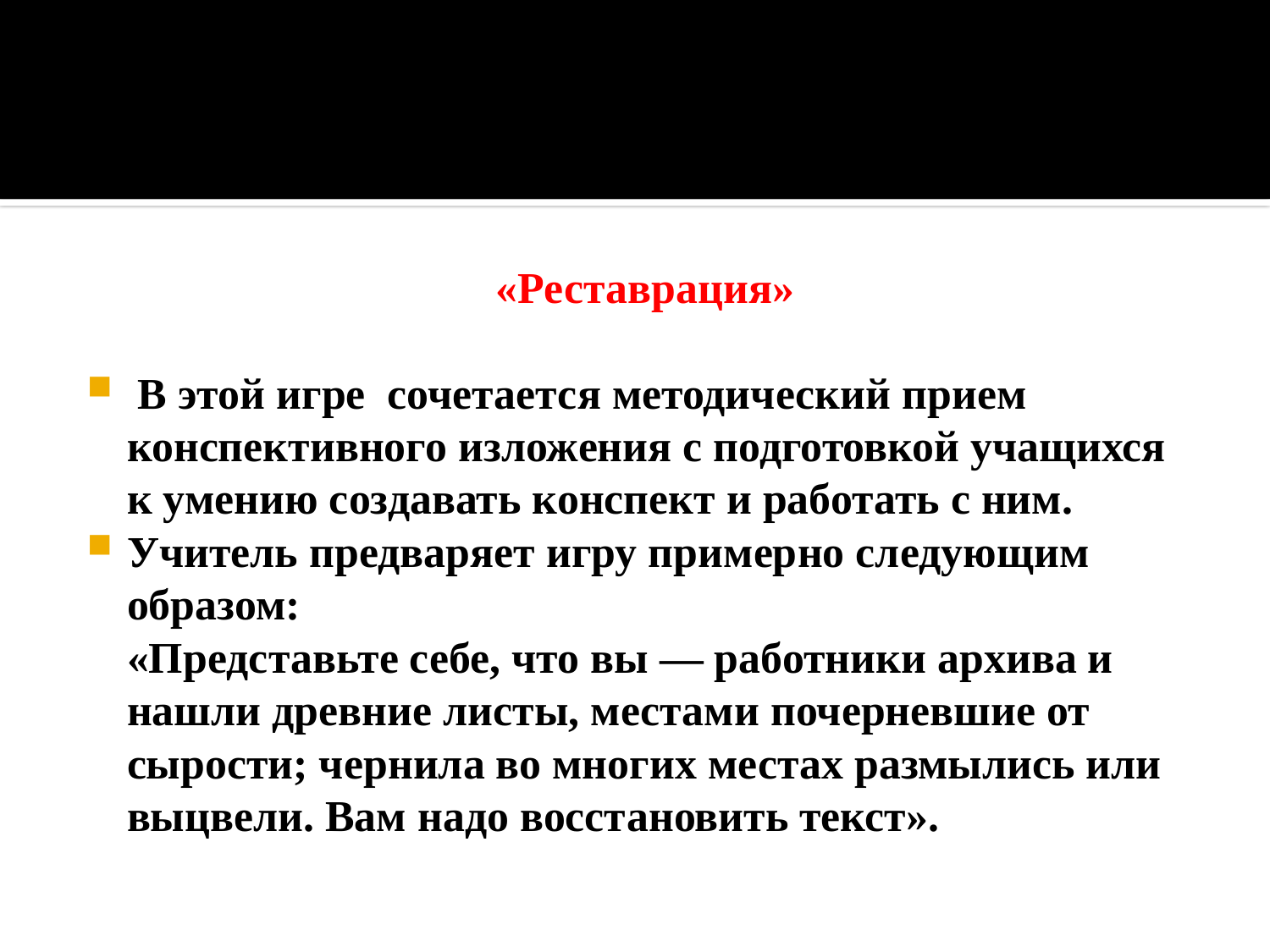

#
 «Реставрация»

 В этой игре  сочетается методический прием конспективного изложения с подготовкой учащихся к умению создавать конспект и работать с ним.
Учитель предваряет игру примерно следующим образом:
«Представьте себе, что вы — работники архива и нашли древние листы, местами почерневшие от сырости; чернила во многих местах размылись или выцвели. Вам надо восстановить текст».